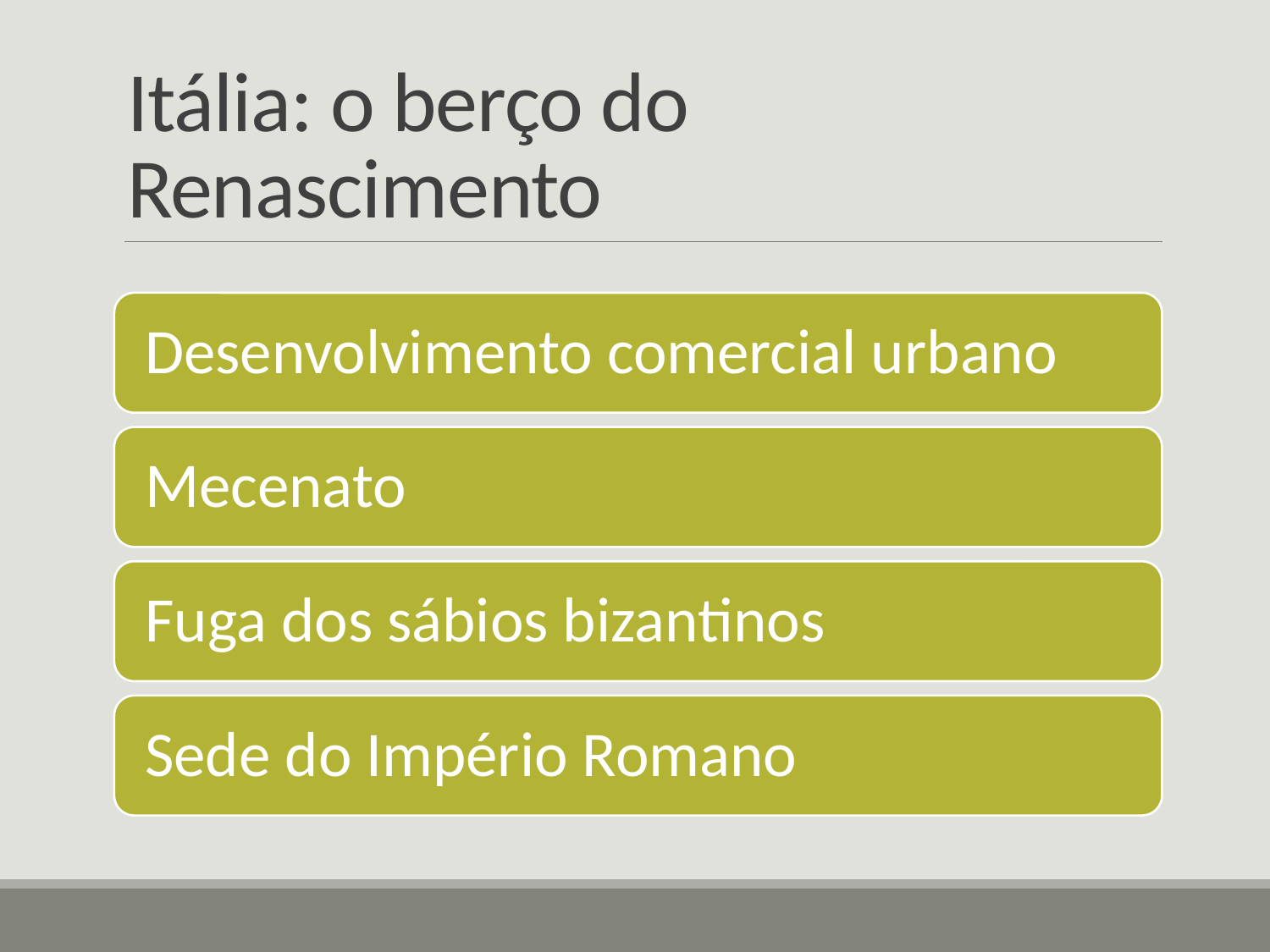

# Itália: o berço do Renascimento
Desenvolvimento comercial urbano
Mecenato
Fuga dos sábios bizantinos
Sede do Império Romano